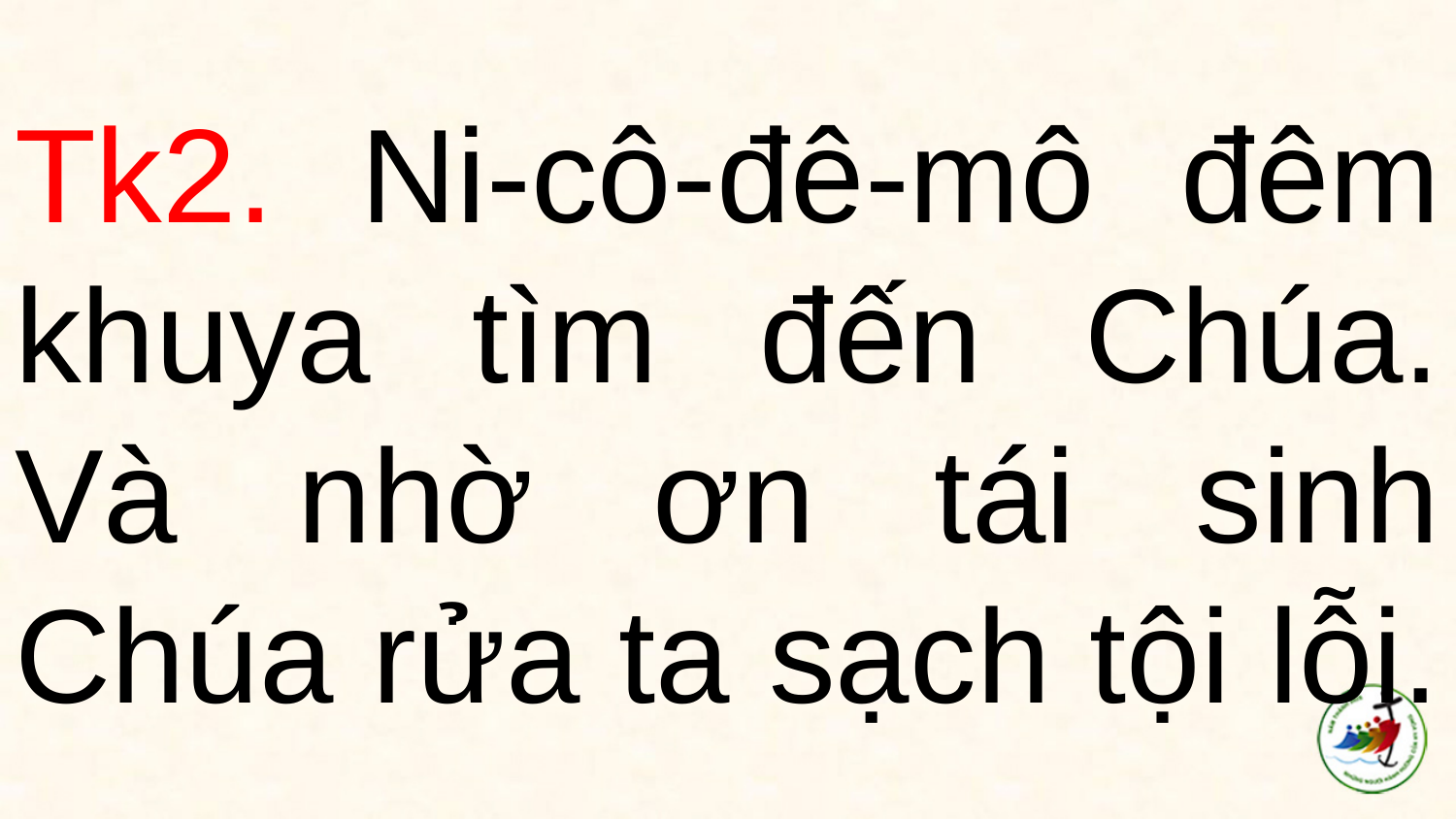

# Tk2. Ni-cô-đê-mô đêm khuya tìm đến Chúa. Và nhờ ơn tái sinh Chúa rửa ta sạch tội lỗi.